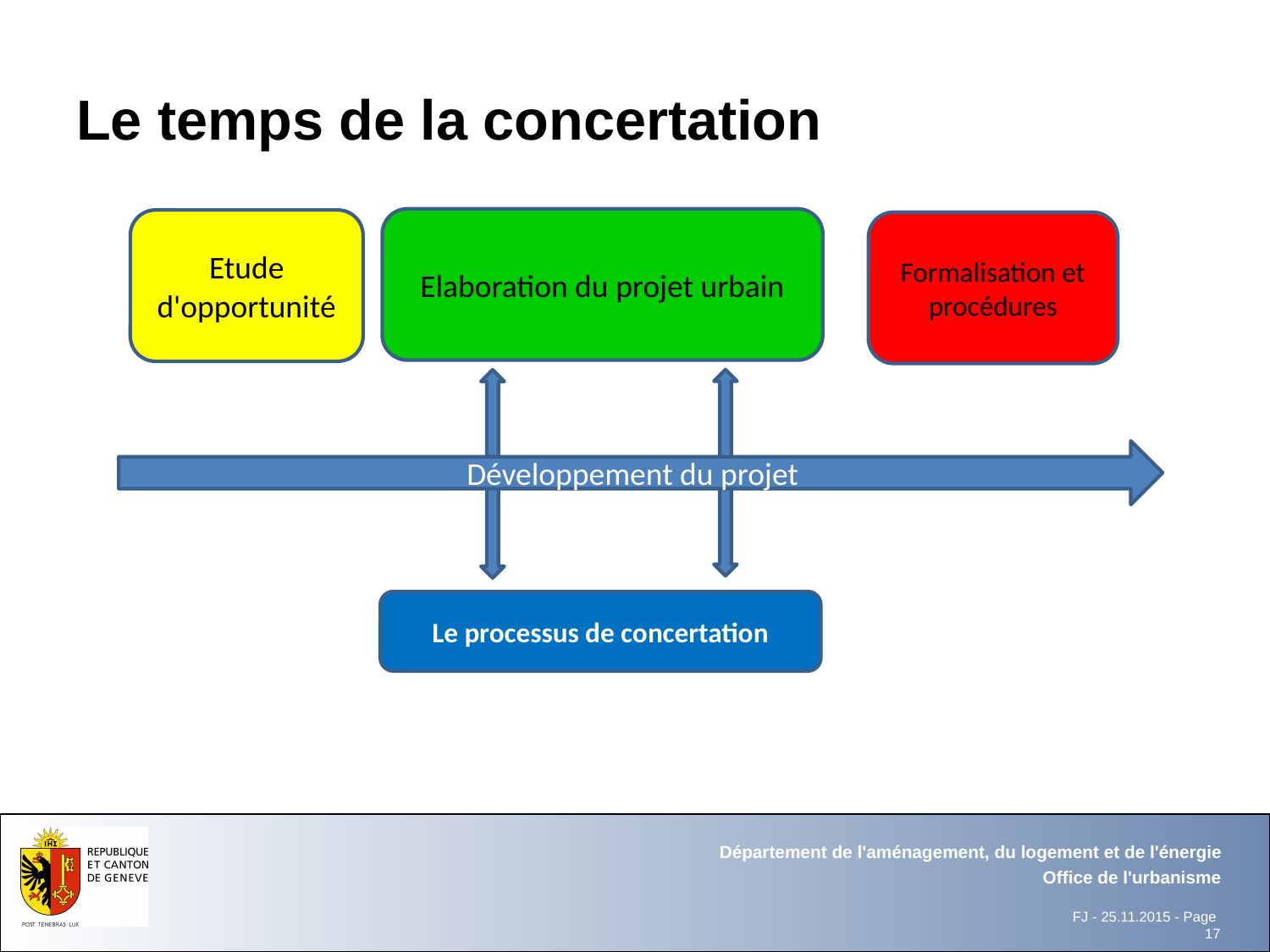

# Le temps de la concertation
Elaboration du projet urbain
Etude d'opportunité
Formalisation et procédures
Développement du projet

Le processus de concertation
Département de l'aménagement, du logement et de l'énergie
Office de l'urbanisme